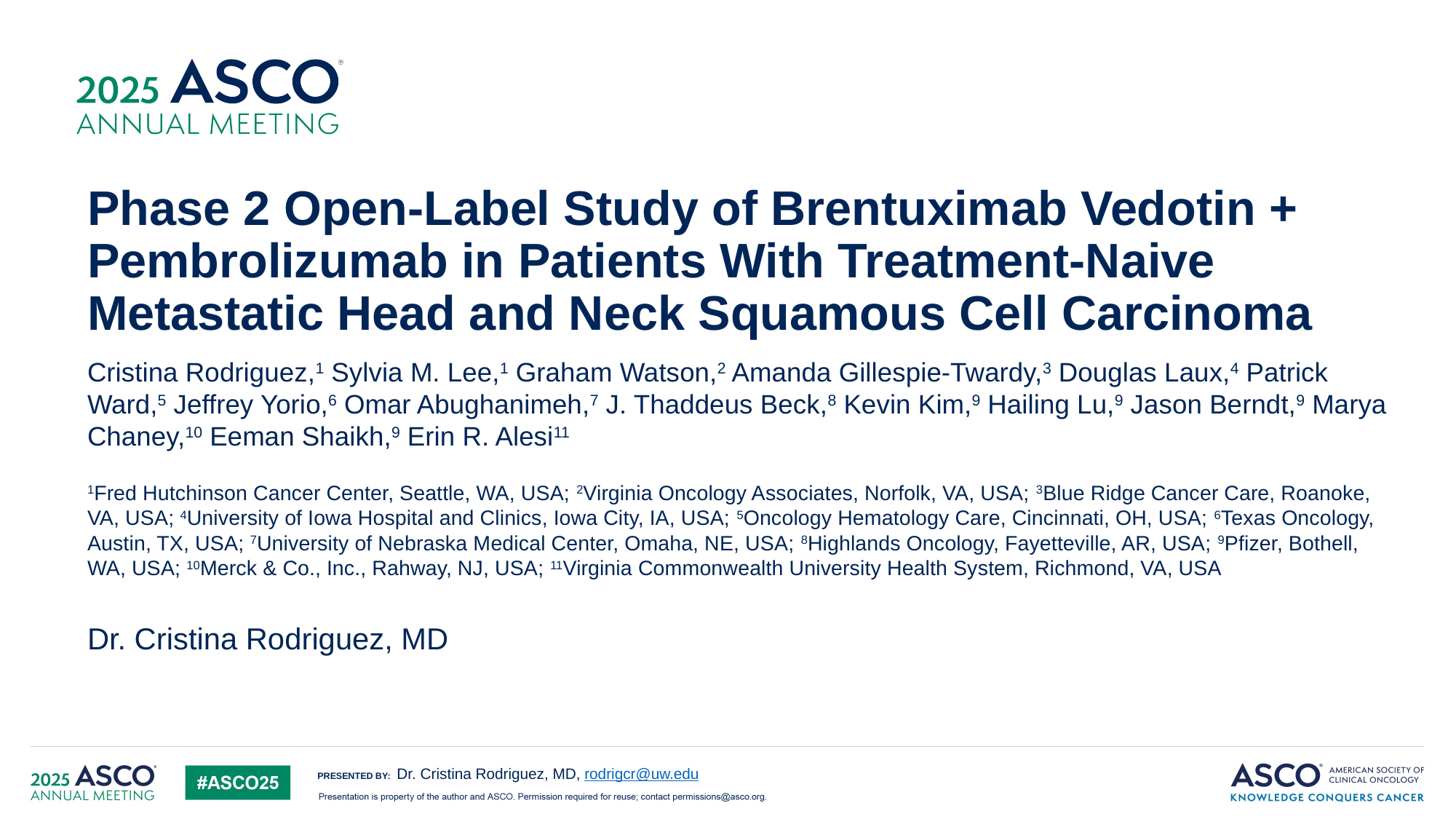

# Phase 2 Open-Label Study of Brentuximab Vedotin + Pembrolizumab in Patients With Treatment-Naive Metastatic Head and Neck Squamous Cell Carcinoma
Cristina Rodriguez,1 Sylvia M. Lee,1 Graham Watson,2 Amanda Gillespie-Twardy,3 Douglas Laux,4 Patrick Ward,5 Jeffrey Yorio,6 Omar Abughanimeh,7 J. Thaddeus Beck,8 Kevin Kim,9 Hailing Lu,9 Jason Berndt,9 Marya Chaney,10 Eeman Shaikh,9 Erin R. Alesi11

1Fred Hutchinson Cancer Center, Seattle, WA, USA; 2Virginia Oncology Associates, Norfolk, VA, USA; 3Blue Ridge Cancer Care, Roanoke, VA, USA; 4University of Iowa Hospital and Clinics, Iowa City, IA, USA; 5Oncology Hematology Care, Cincinnati, OH, USA; 6Texas Oncology, Austin, TX, USA; 7University of Nebraska Medical Center, Omaha, NE, USA; 8Highlands Oncology, Fayetteville, AR, USA; 9Pfizer, Bothell, WA, USA; 10Merck & Co., Inc., Rahway, NJ, USA; 11Virginia Commonwealth University Health System, Richmond, VA, USA
Dr. Cristina Rodriguez, MD
Dr. Cristina Rodriguez, MD, rodrigcr@uw.edu